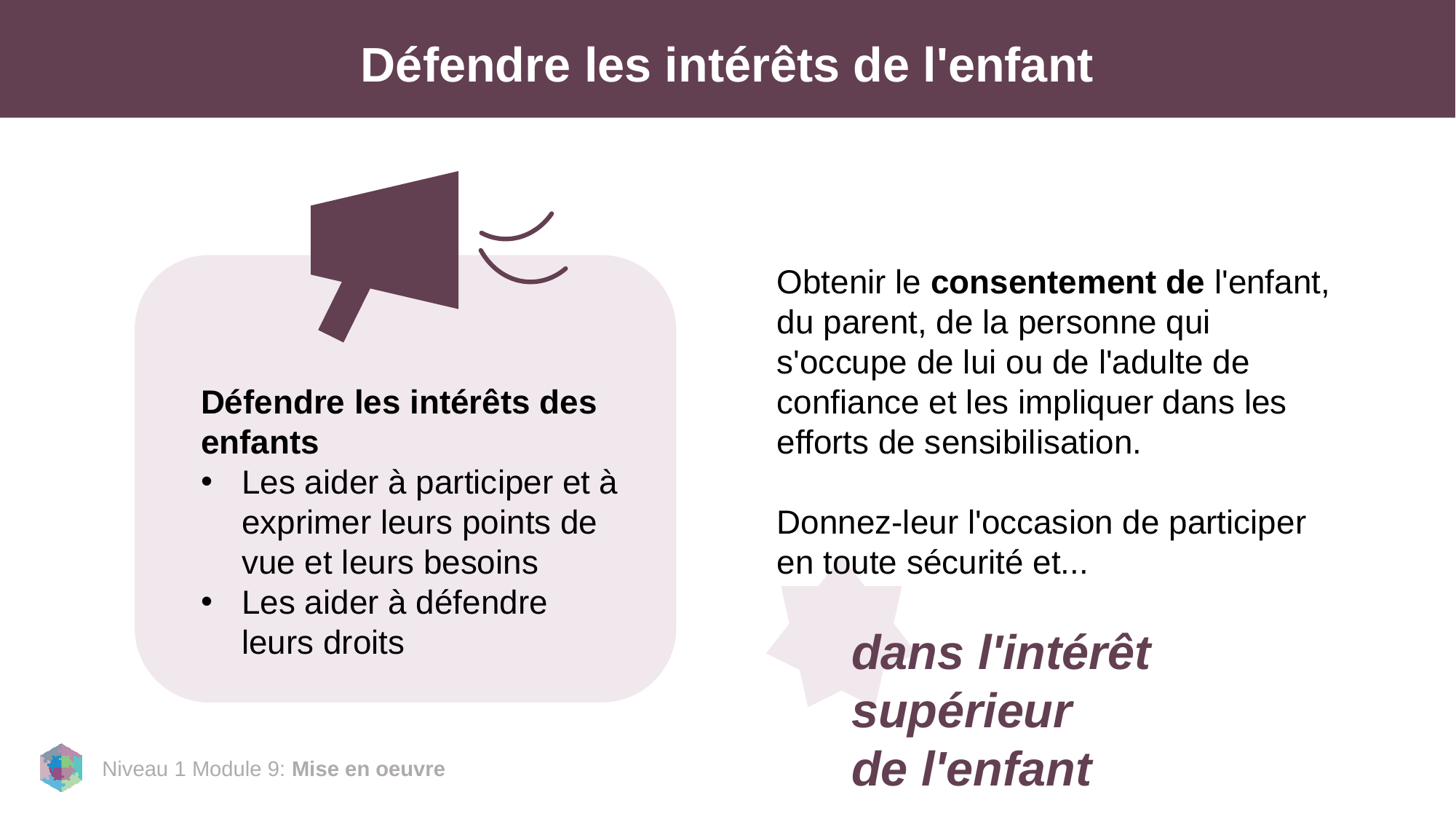

# Défendre les intérêts de l'enfant

Obtenir le consentement de l'enfant, du parent, de la personne qui s'occupe de lui ou de l'adulte de confiance et les impliquer dans les efforts de sensibilisation.

Donnez-leur l'occasion de participer en toute sécurité et...

dans l'intérêt supérieur
de l'enfant
Défendre les intérêts des enfants
Les aider à participer et à exprimer leurs points de vue et leurs besoins
Les aider à défendre leurs droits